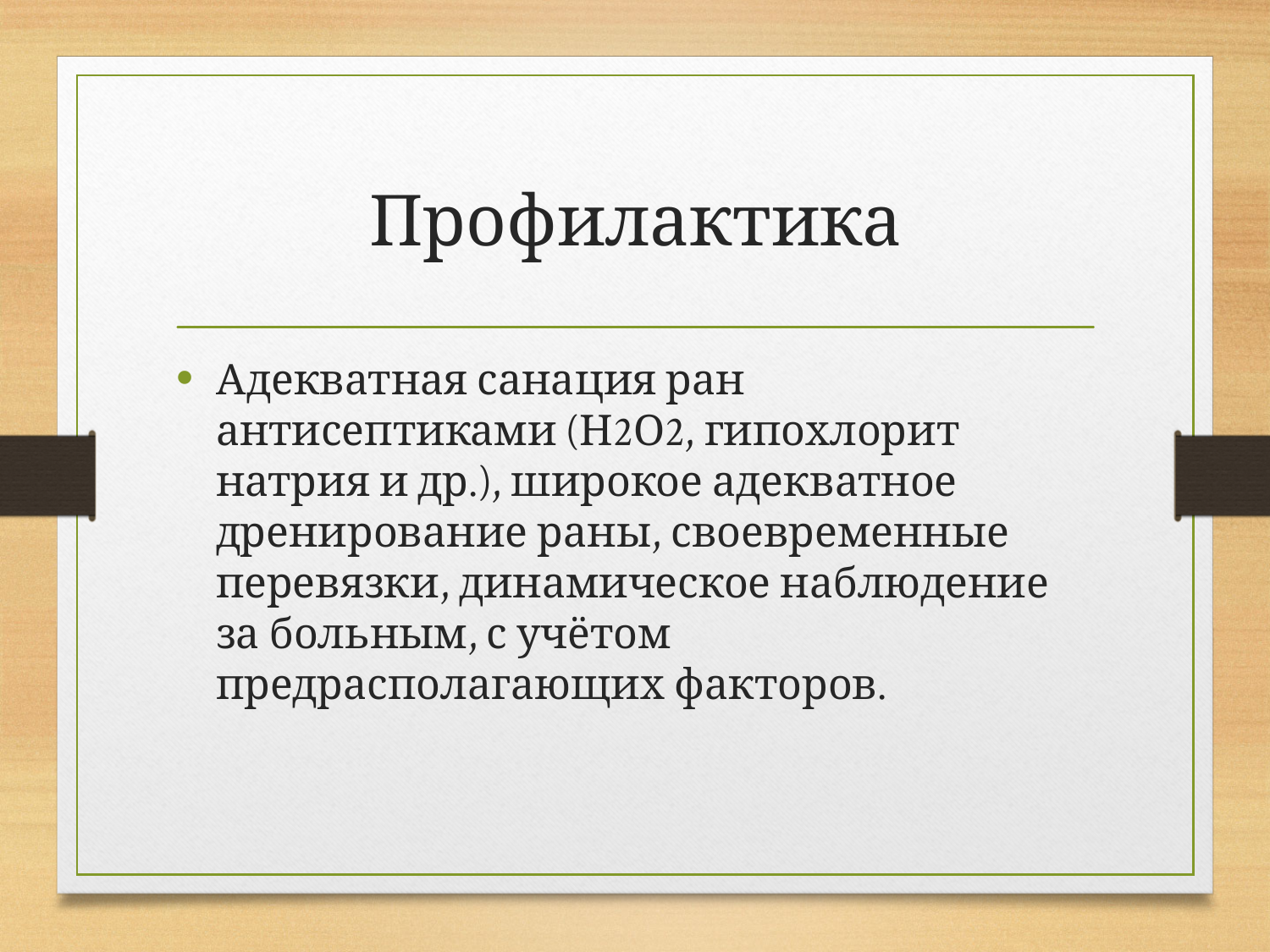

# Профилактика
Адекватная санация ран антисептиками (Н2О2, гипохлорит натрия и др.), широкое адекватное дренирование раны, своевременные перевязки, динамическое наблюдение за больным, с учётом предрасполагающих факторов.